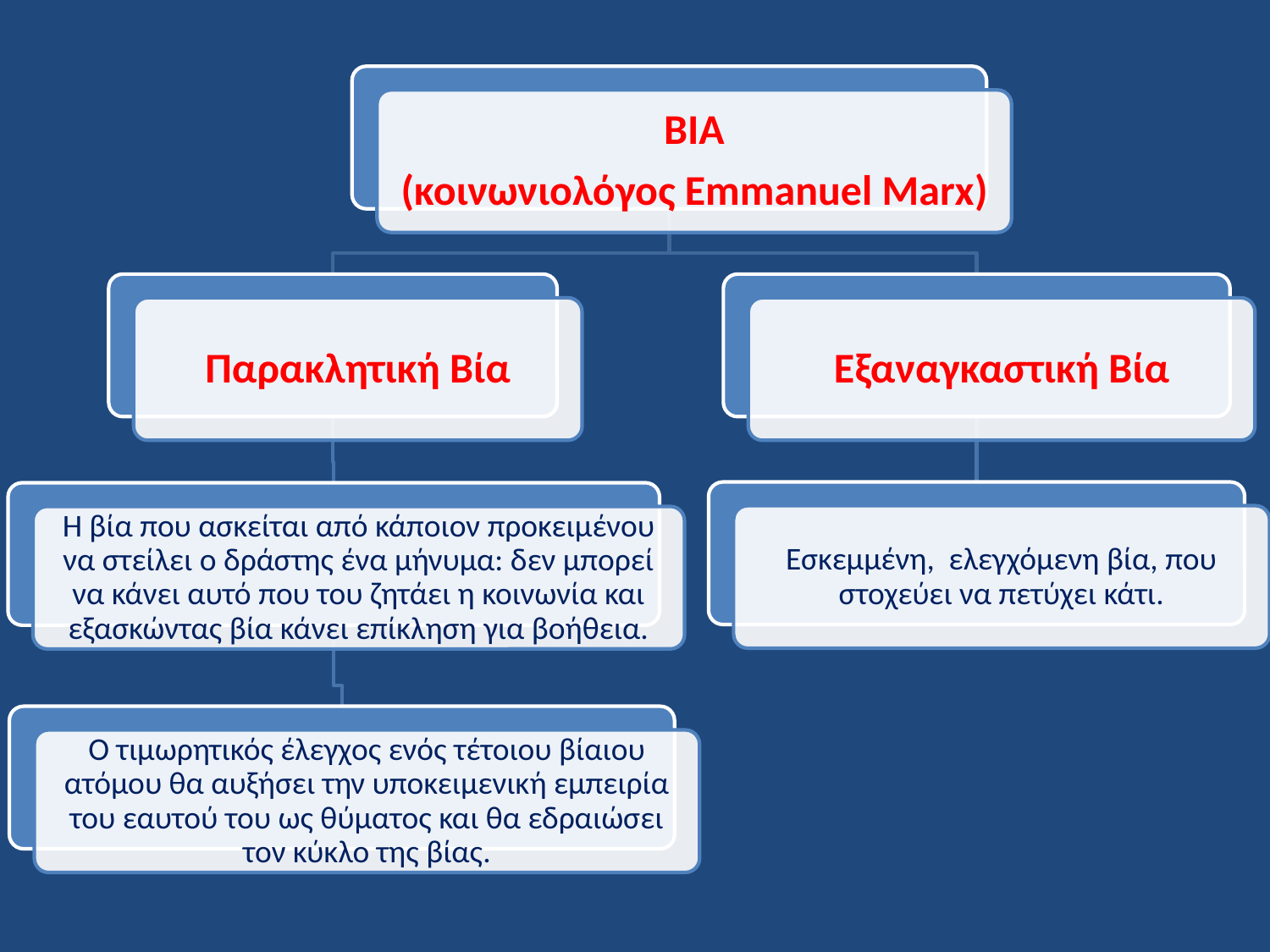

ΒΙΑ
(κοινωνιολόγος Emmanuel Marx)
Παρακλητική Βία
Η βία που ασκείται από κάποιον προκειμένου να στείλει ο δράστης ένα μήνυμα: δεν μπορεί να κάνει αυτό που του ζητάει η κοινωνία και εξασκώντας βία κάνει επίκληση για βοήθεια.
Ο τιμωρητικός έλεγχος ενός τέτοιου βίαιου ατόμου θα αυξήσει την υποκειμενική εμπειρία του εαυτού του ως θύματος και θα εδραιώσει τον κύκλο της βίας.
Εξαναγκαστική Βία
Εσκεμμένη,  ελεγχόμενη βία, που στοχεύει να πετύχει κάτι.